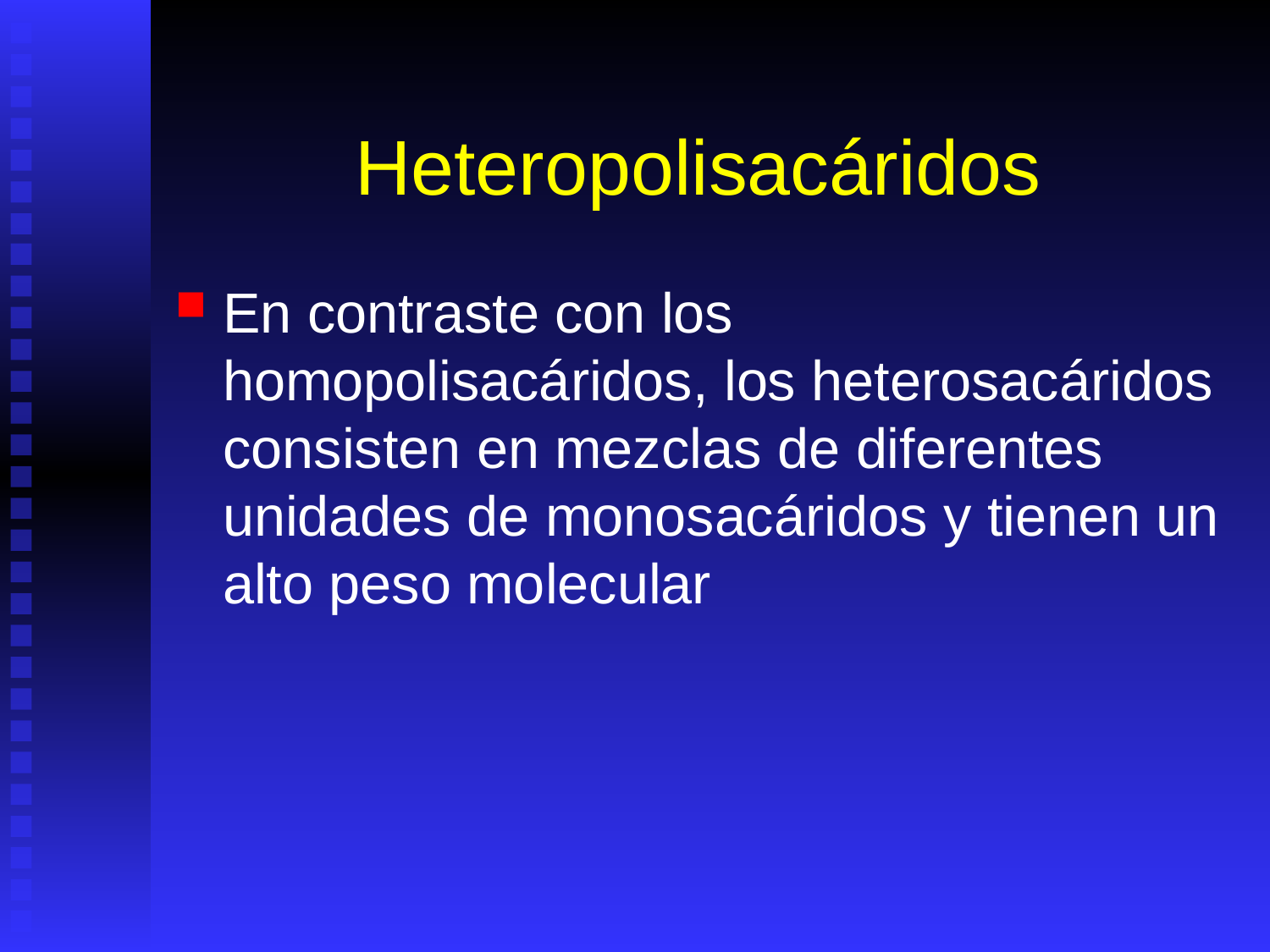

# Heteropolisacáridos
En contraste con los homopolisacáridos, los heterosacáridos consisten en mezclas de diferentes unidades de monosacáridos y tienen un alto peso molecular